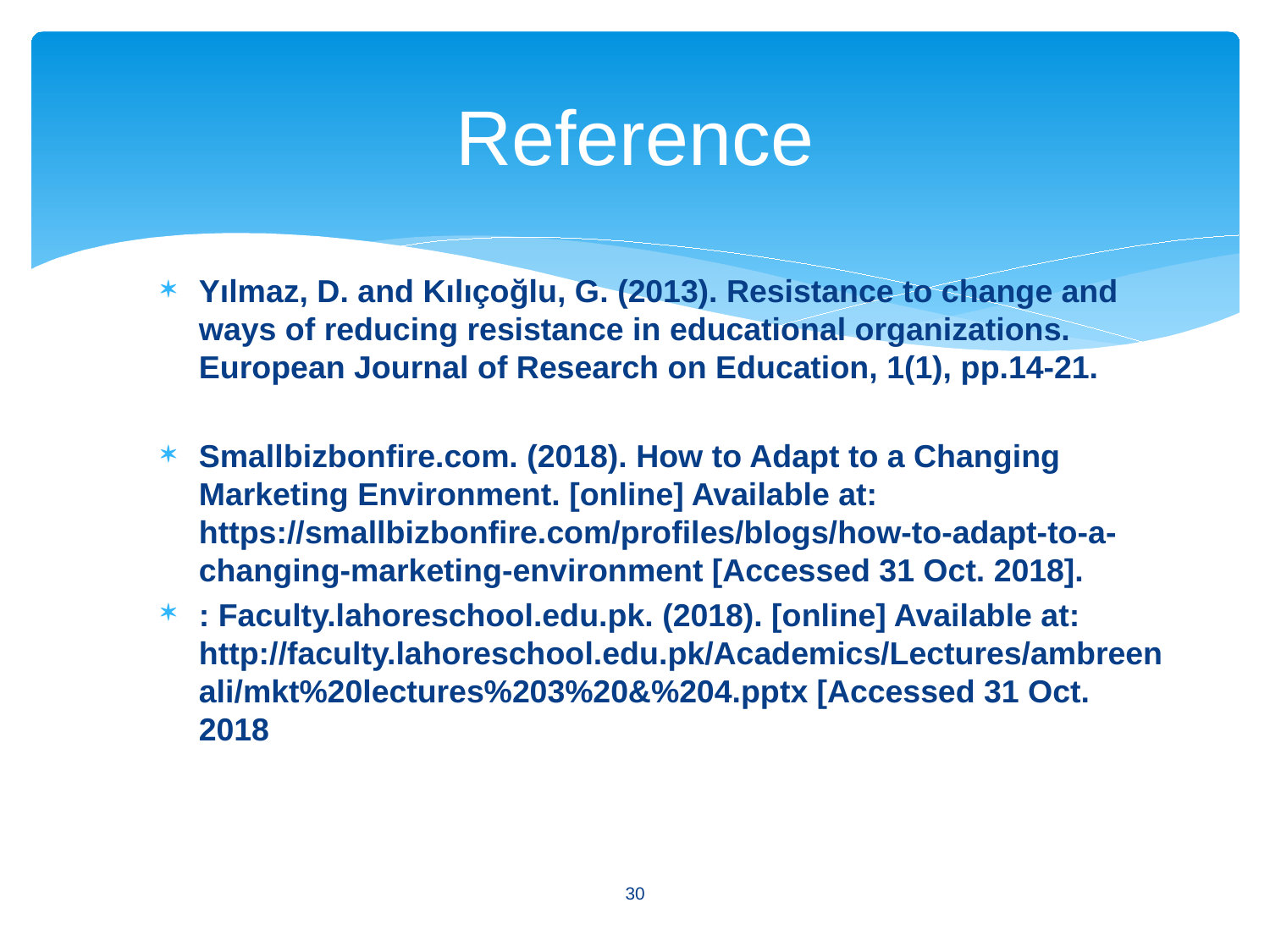

# Reference
Yılmaz, D. and Kılıçoğlu, G. (2013). Resistance to change and ways of reducing resistance in educational organizations. European Journal of Research on Education, 1(1), pp.14-21.

Smallbizbonfire.com. (2018). How to Adapt to a Changing Marketing Environment. [online] Available at: https://smallbizbonfire.com/profiles/blogs/how-to-adapt-to-a-changing-marketing-environment [Accessed 31 Oct. 2018].
: Faculty.lahoreschool.edu.pk. (2018). [online] Available at: http://faculty.lahoreschool.edu.pk/Academics/Lectures/ambreenali/mkt%20lectures%203%20&%204.pptx [Accessed 31 Oct. 2018
30